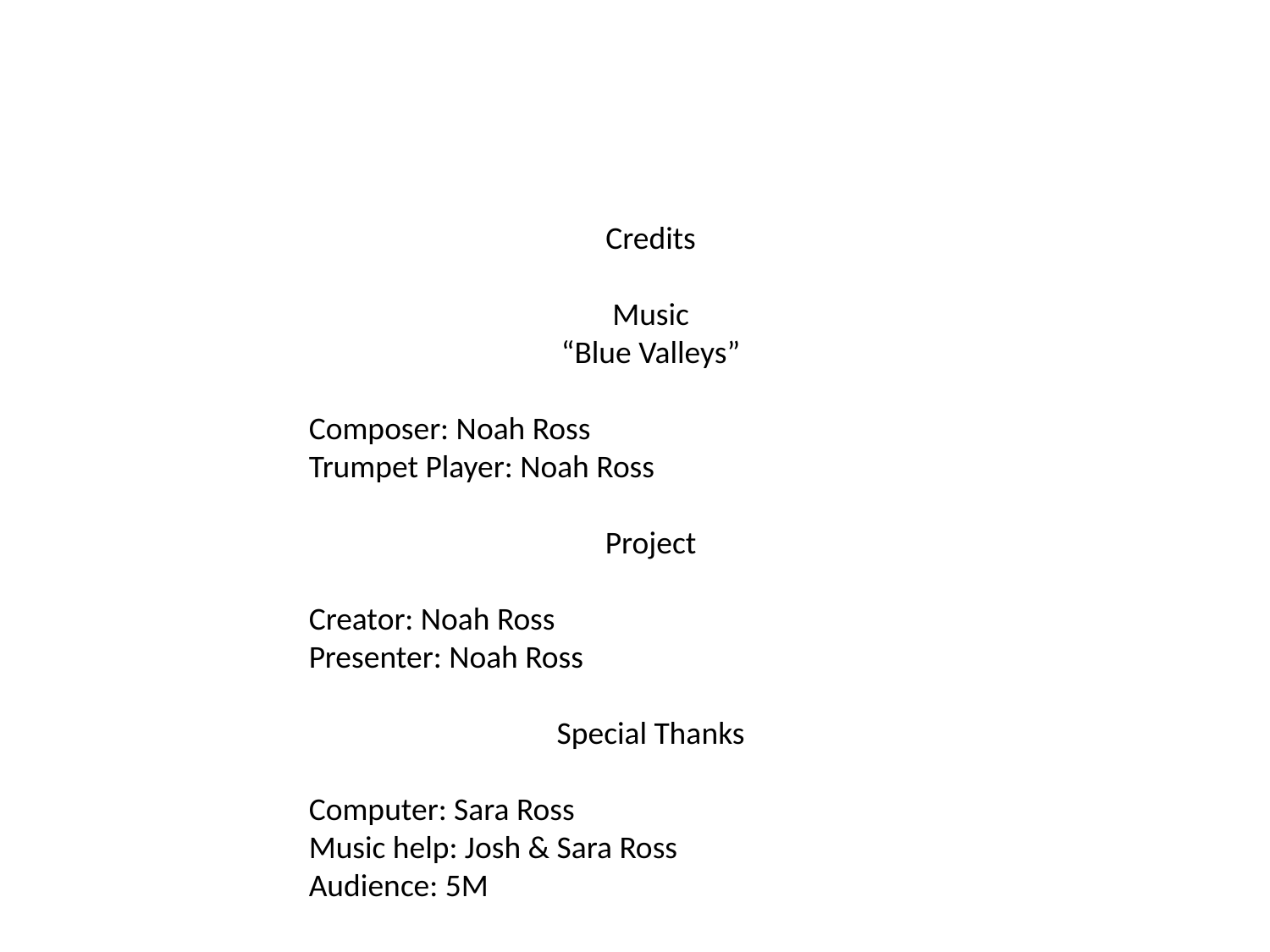

Credits

Music
“Blue Valleys”

Composer: Noah Ross
Trumpet Player: Noah Ross

Project

Creator: Noah Ross
Presenter: Noah Ross

Special Thanks

Computer: Sara Ross
Music help: Josh & Sara Ross
Audience: 5M